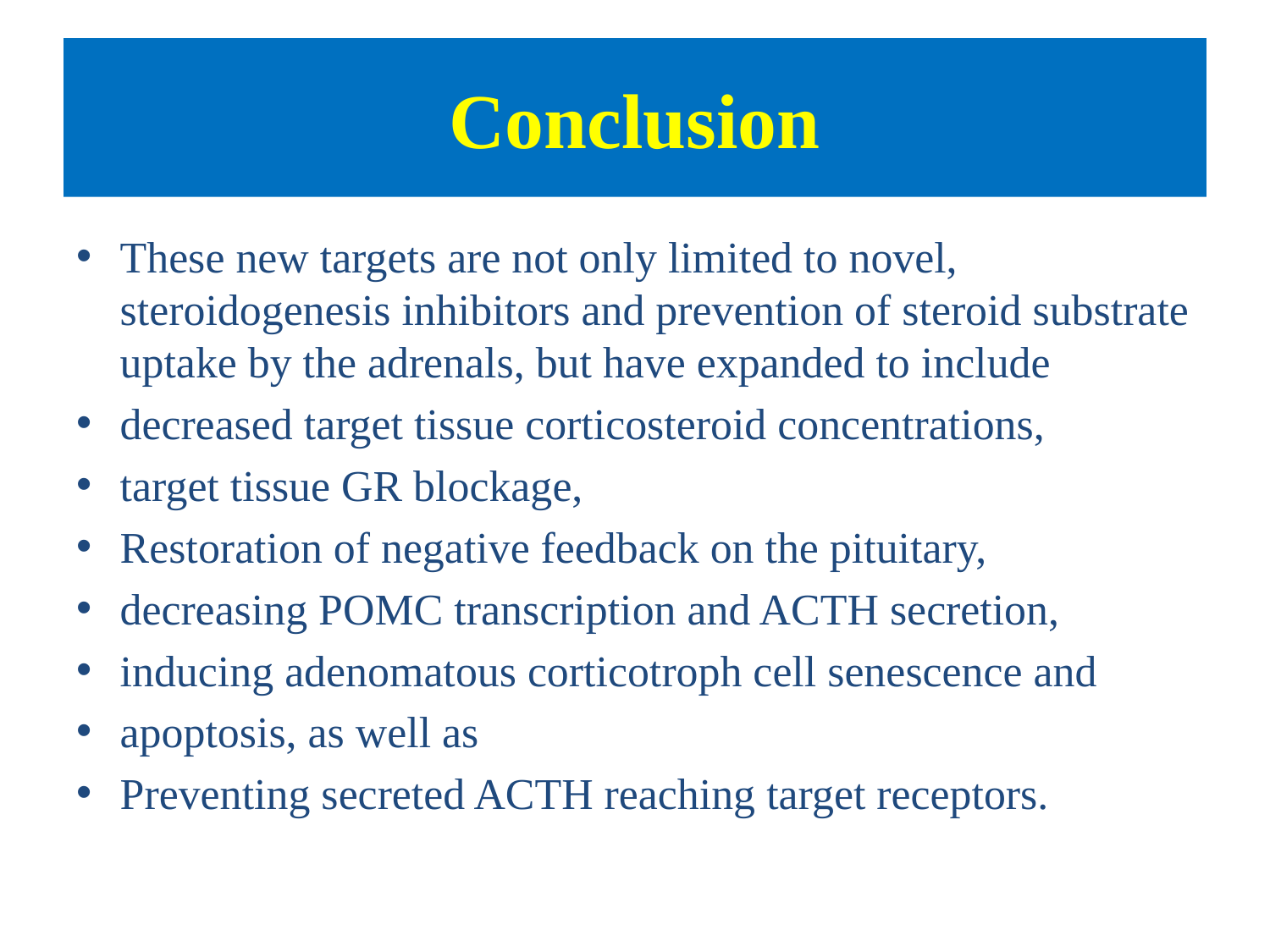

# Conclusion
These new targets are not only limited to novel, steroidogenesis inhibitors and prevention of steroid substrate uptake by the adrenals, but have expanded to include
decreased target tissue corticosteroid concentrations,
target tissue GR blockage,
Restoration of negative feedback on the pituitary,
decreasing POMC transcription and ACTH secretion,
inducing adenomatous corticotroph cell senescence and
apoptosis, as well as
Preventing secreted ACTH reaching target receptors.